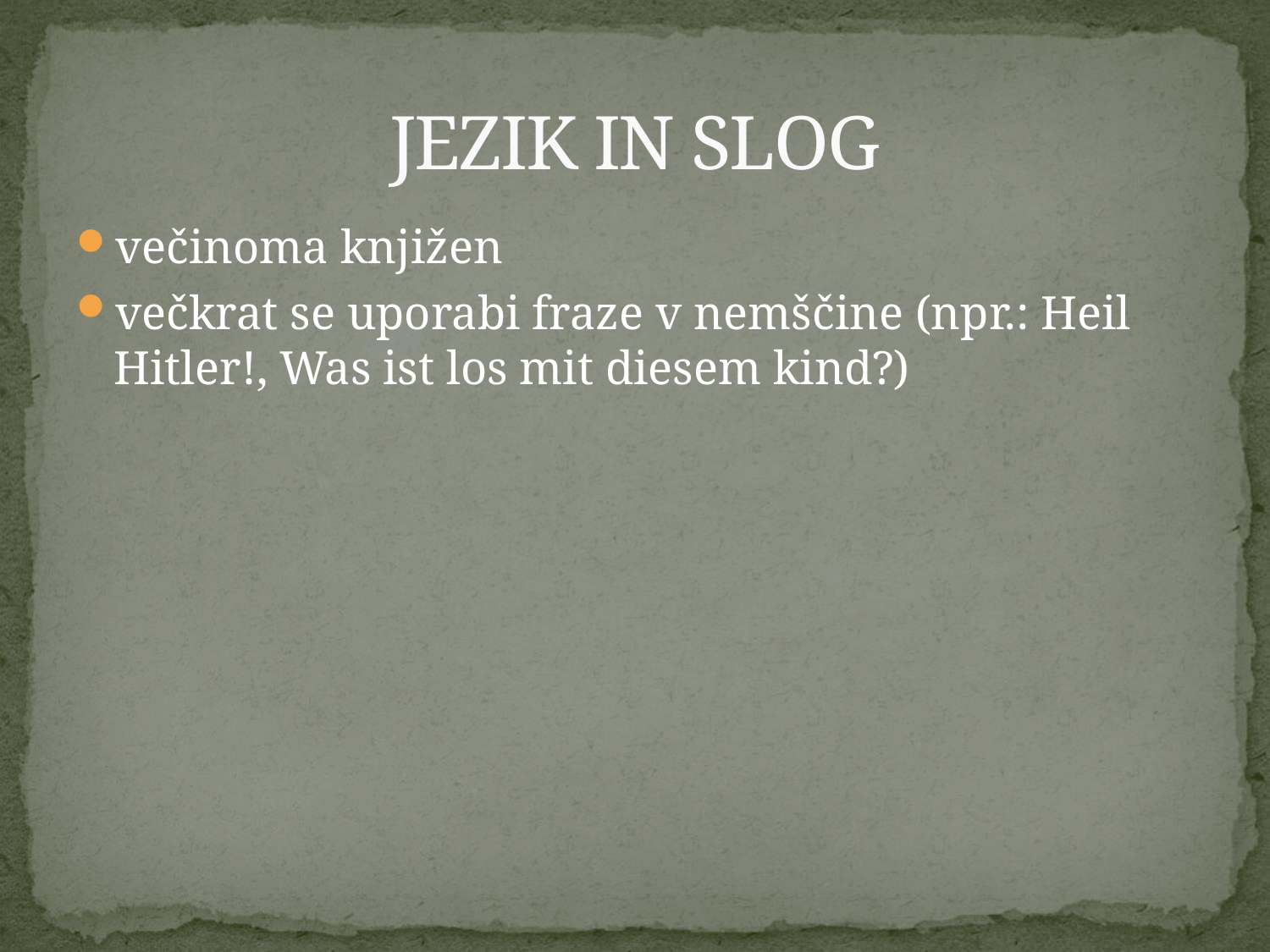

# JEZIK IN SLOG
večinoma knjižen
večkrat se uporabi fraze v nemščine (npr.: Heil Hitler!, Was ist los mit diesem kind?)